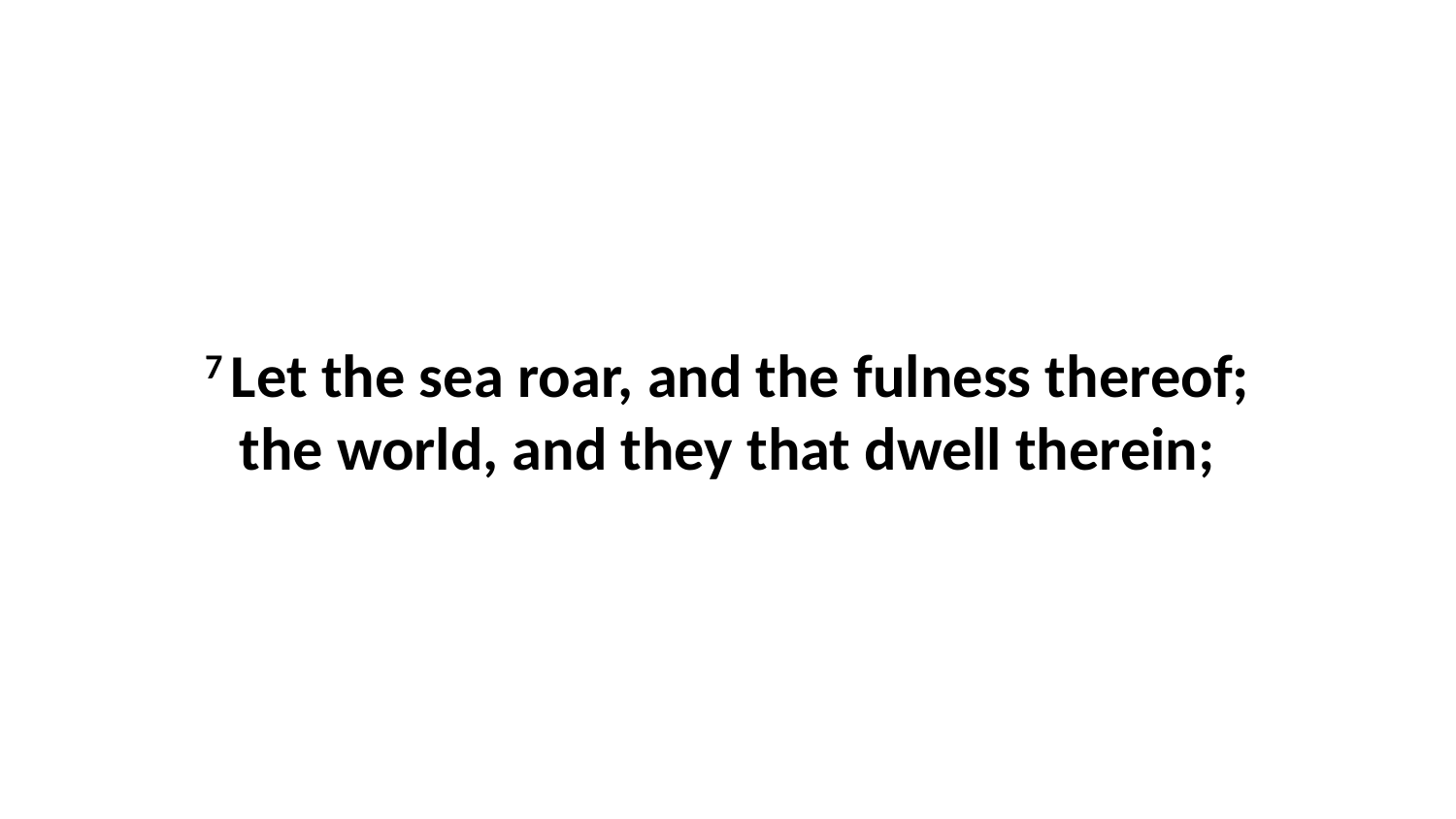

7 Let the sea roar, and the fulness thereof; the world, and they that dwell therein;